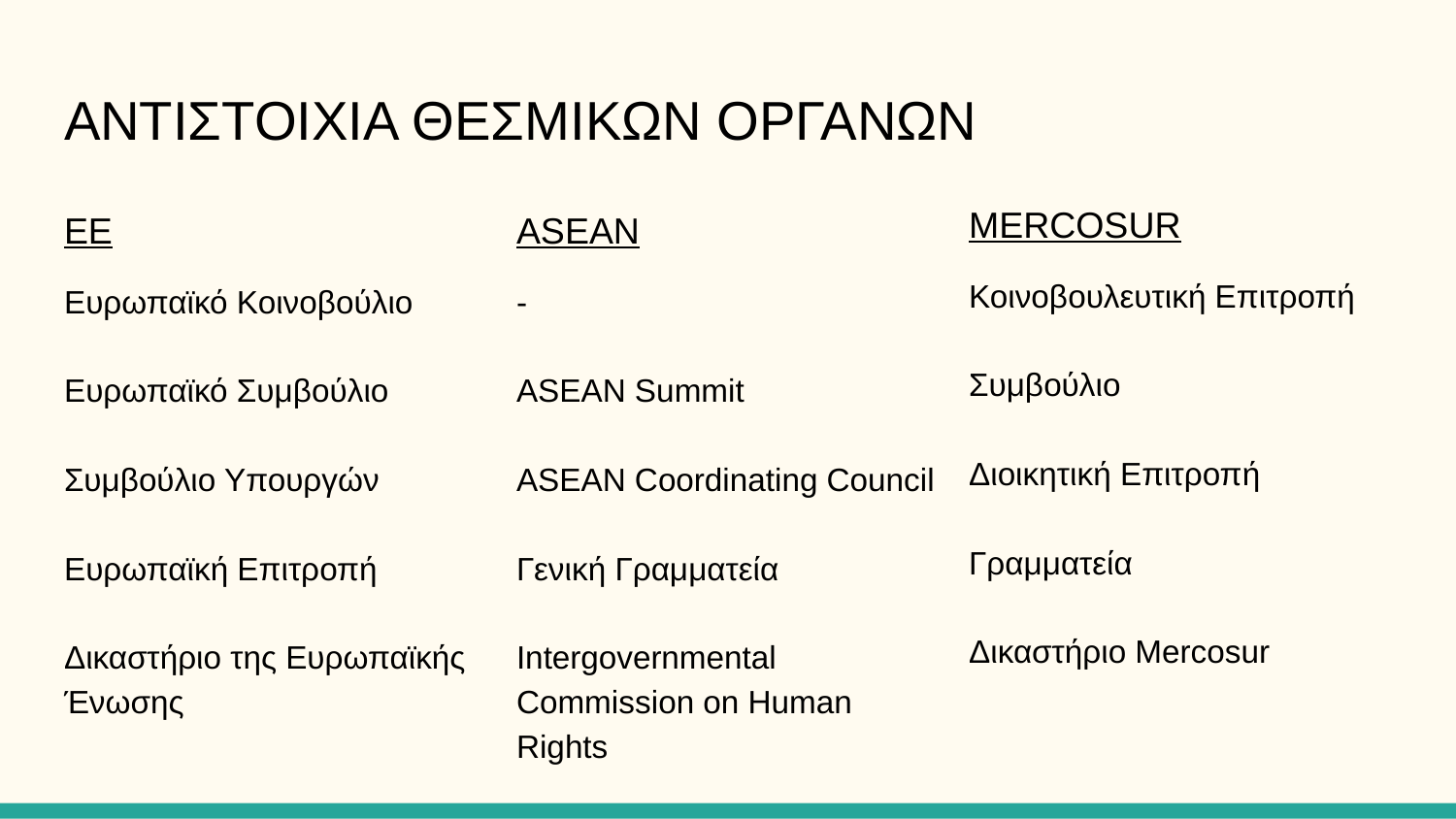

# ΑΝΤΙΣΤΟΙΧΙΑ ΘΕΣΜΙΚΩΝ ΟΡΓΑΝΩΝ
MERCOSUR
Κοινοβουλευτική Επιτροπή

Συμβούλιο

Διοικητική Επιτροπή

Γραμματεία

Δικαστήριο Mercosur
EE
Ευρωπαϊκό Κοινοβούλιο

Ευρωπαϊκό Συμβούλιο

Συμβούλιο Υπουργών

Ευρωπαϊκή Επιτροπή

Δικαστήριο της Ευρωπαϊκής Ένωσης
ASEAN
-

ASEAN Summit

ASEAN Coordinating Council

Γενική Γραμματεία

Intergovernmental Commission on Human Rights